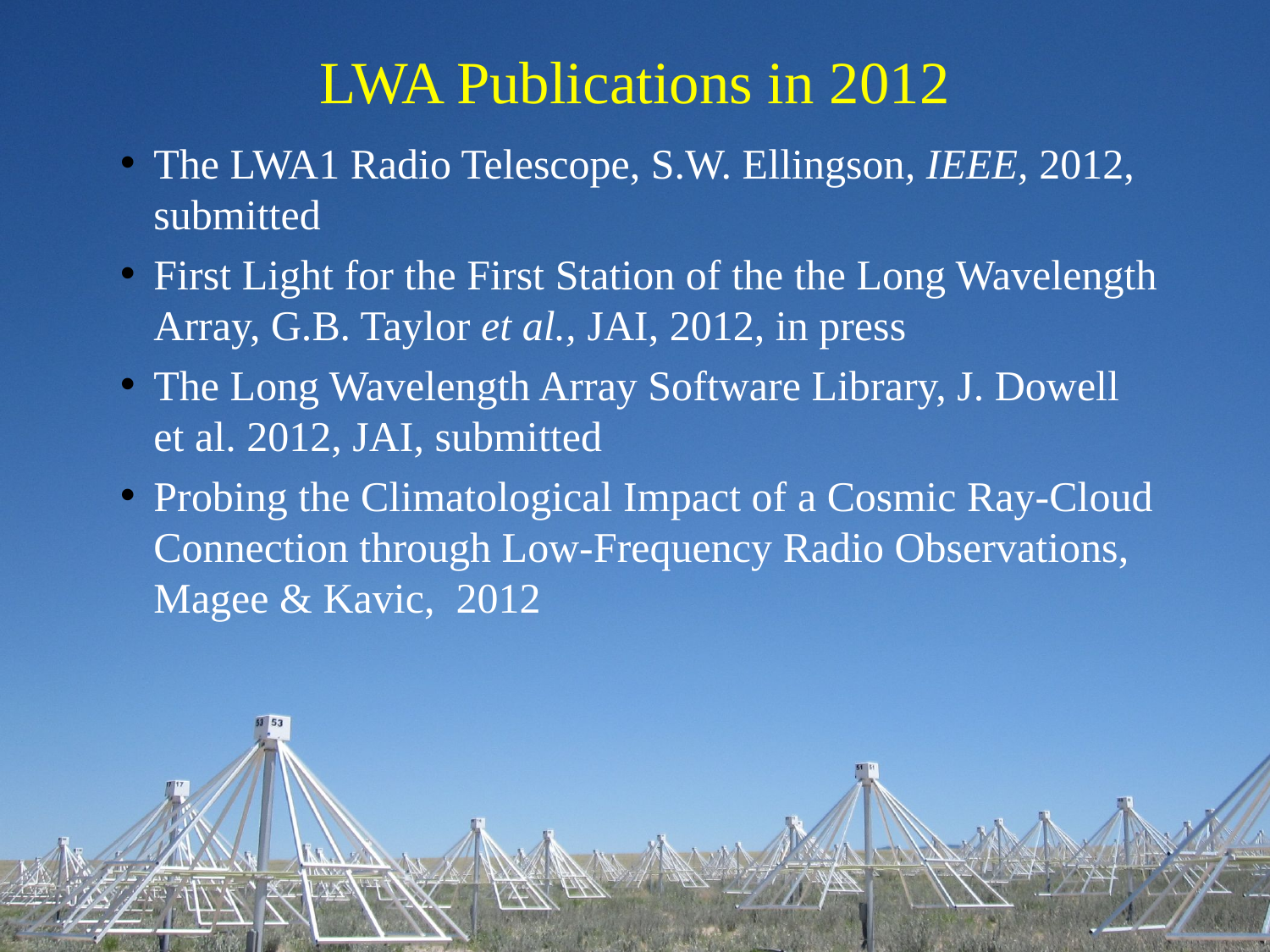

# LWA Publications in 2012
The LWA1 Radio Telescope, S.W. Ellingson, IEEE, 2012, submitted
First Light for the First Station of the the Long Wavelength Array, G.B. Taylor et al., JAI, 2012, in press
The Long Wavelength Array Software Library, J. Dowell et al. 2012, JAI, submitted
Probing the Climatological Impact of a Cosmic Ray-Cloud Connection through Low-Frequency Radio Observations, Magee & Kavic,  2012